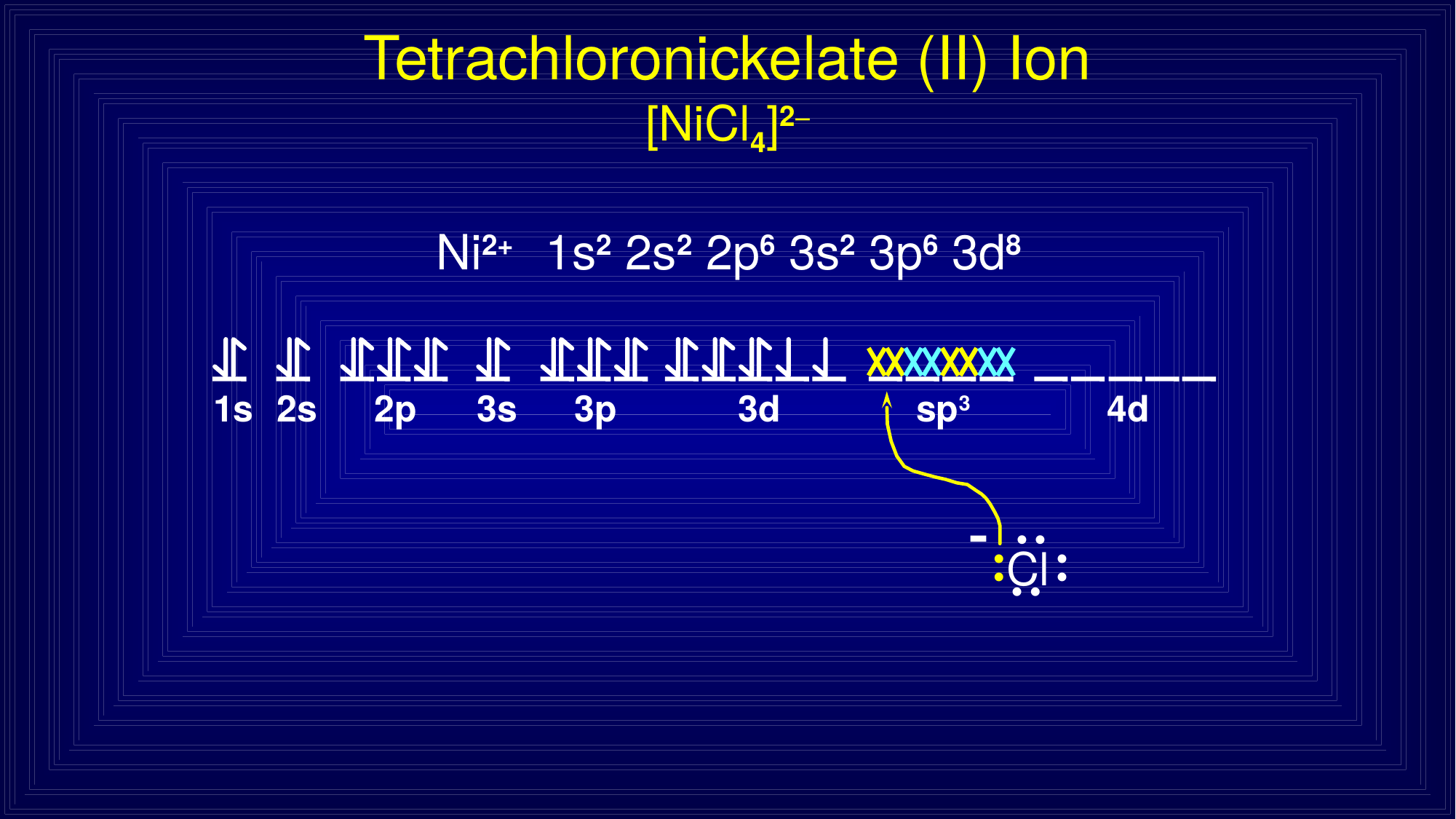

# Tetrachloronickelate (II) Ion [NiCl4]2–
Ni2+ 	1s2 2s2 2p6 3s2 3p6 3d8

sp3
1s
2s
2p
3s
3p
3d
4d

•
•
•
•
•
•
Cl

•
•